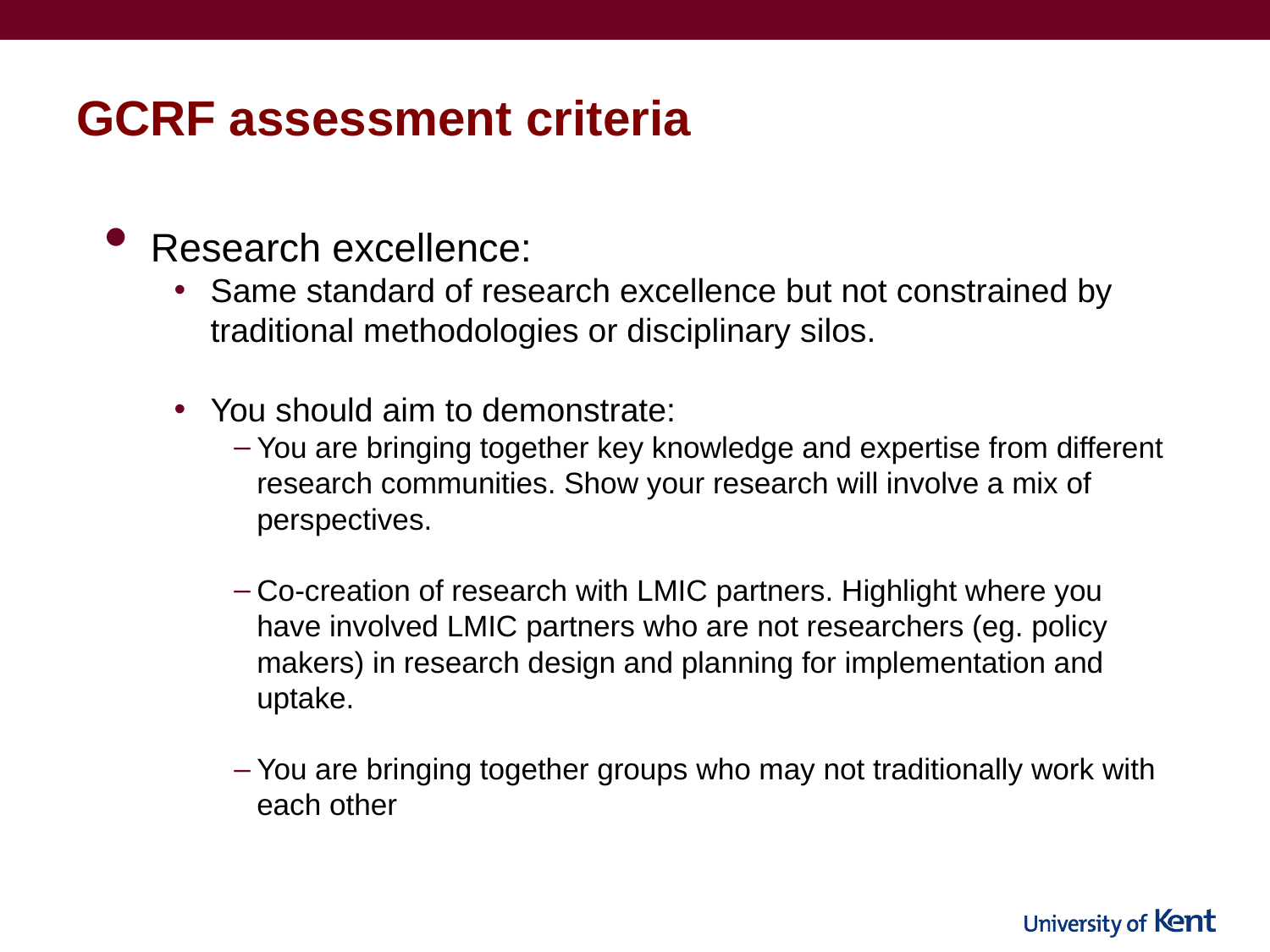

# GCRF assessment criteria
Research excellence:
Same standard of research excellence but not constrained by traditional methodologies or disciplinary silos.

You should aim to demonstrate:
You are bringing together key knowledge and expertise from different research communities. Show your research will involve a mix of perspectives.

Co-creation of research with LMIC partners. Highlight where you have involved LMIC partners who are not researchers (eg. policy makers) in research design and planning for implementation and uptake.

You are bringing together groups who may not traditionally work with each other